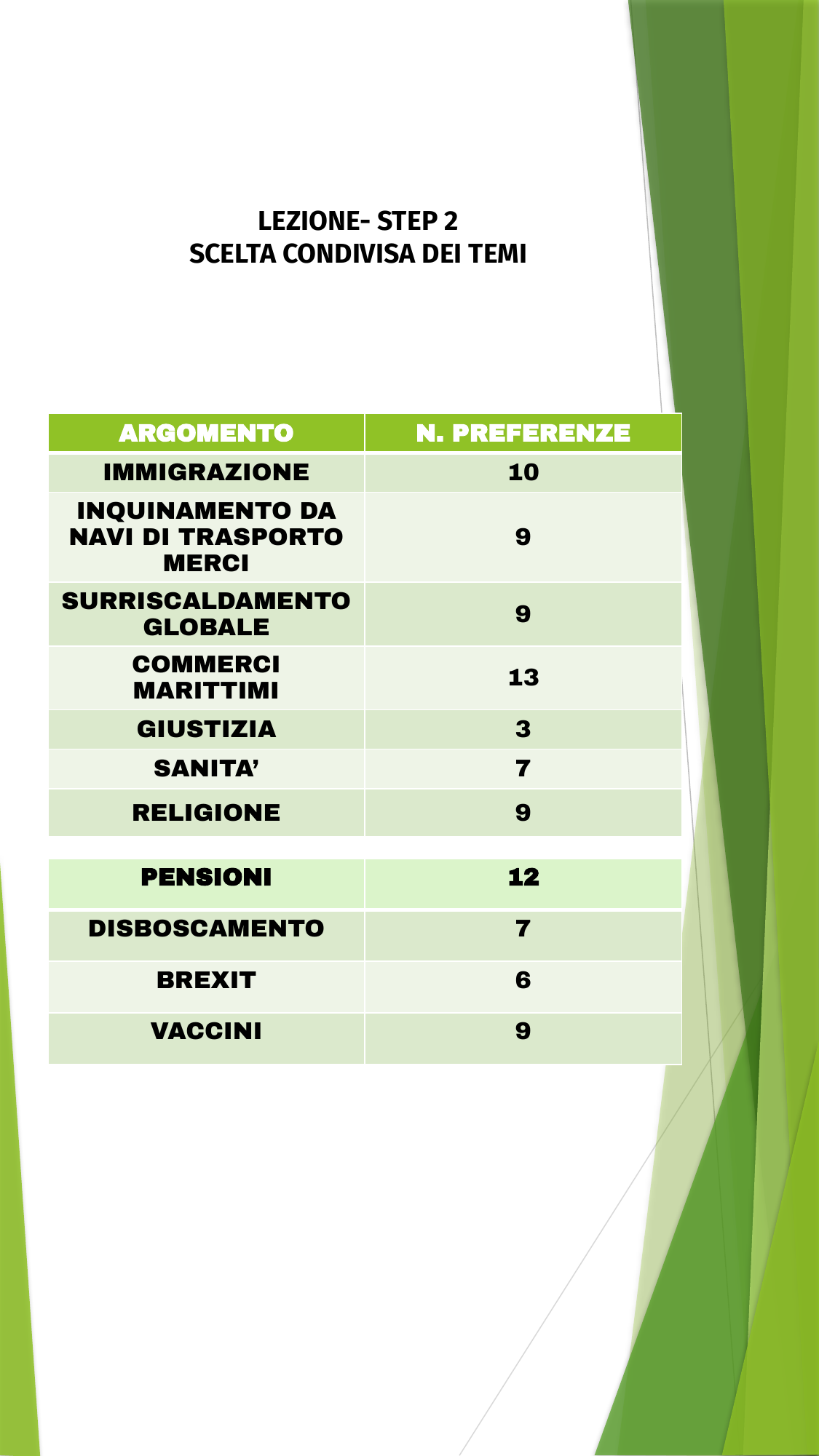

LEZIONE- STEP 2
SCELTA CONDIVISA DEI TEMI
| ARGOMENTO | N. PREFERENZE |
| --- | --- |
| IMMIGRAZIONE | 10 |
| INQUINAMENTO DA NAVI DI TRASPORTO MERCI | 9 |
| SURRISCALDAMENTO GLOBALE | 9 |
| COMMERCI MARITTIMI | 13 |
| GIUSTIZIA | 3 |
| SANITA’ | 7 |
| RELIGIONE | 9 |
| PENSIONI | 12 |
| --- | --- |
| DISBOSCAMENTO | 7 |
| BREXIT | 6 |
| VACCINI | 9 |